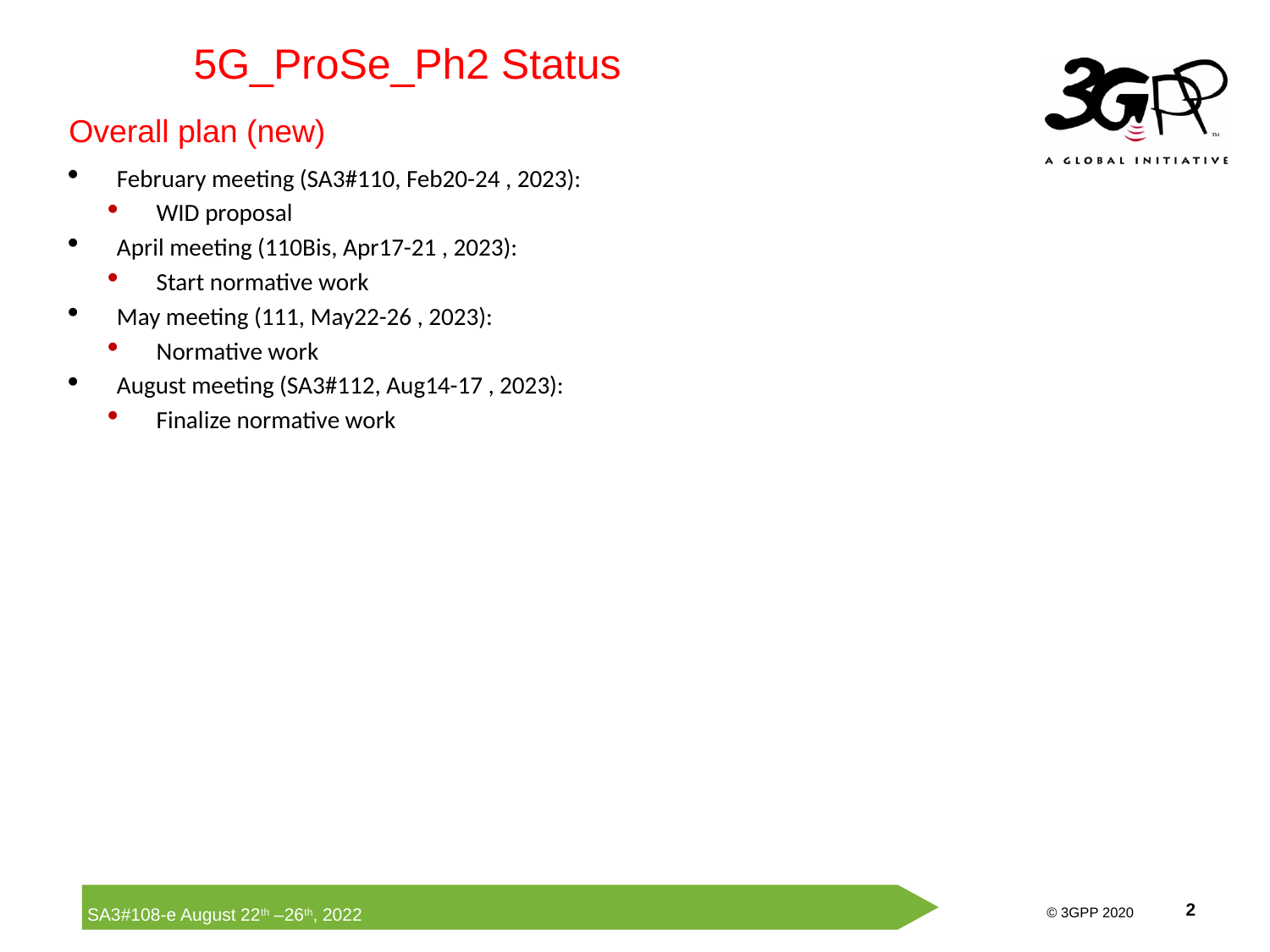

5G_ProSe_Ph2 Status
Overall plan (new)
February meeting (SA3#110, Feb20-24 , 2023):
WID proposal
April meeting (110Bis, Apr17-21 , 2023):
Start normative work
May meeting (111, May22-26 , 2023):
Normative work
August meeting (SA3#112, Aug14-17 , 2023):
Finalize normative work